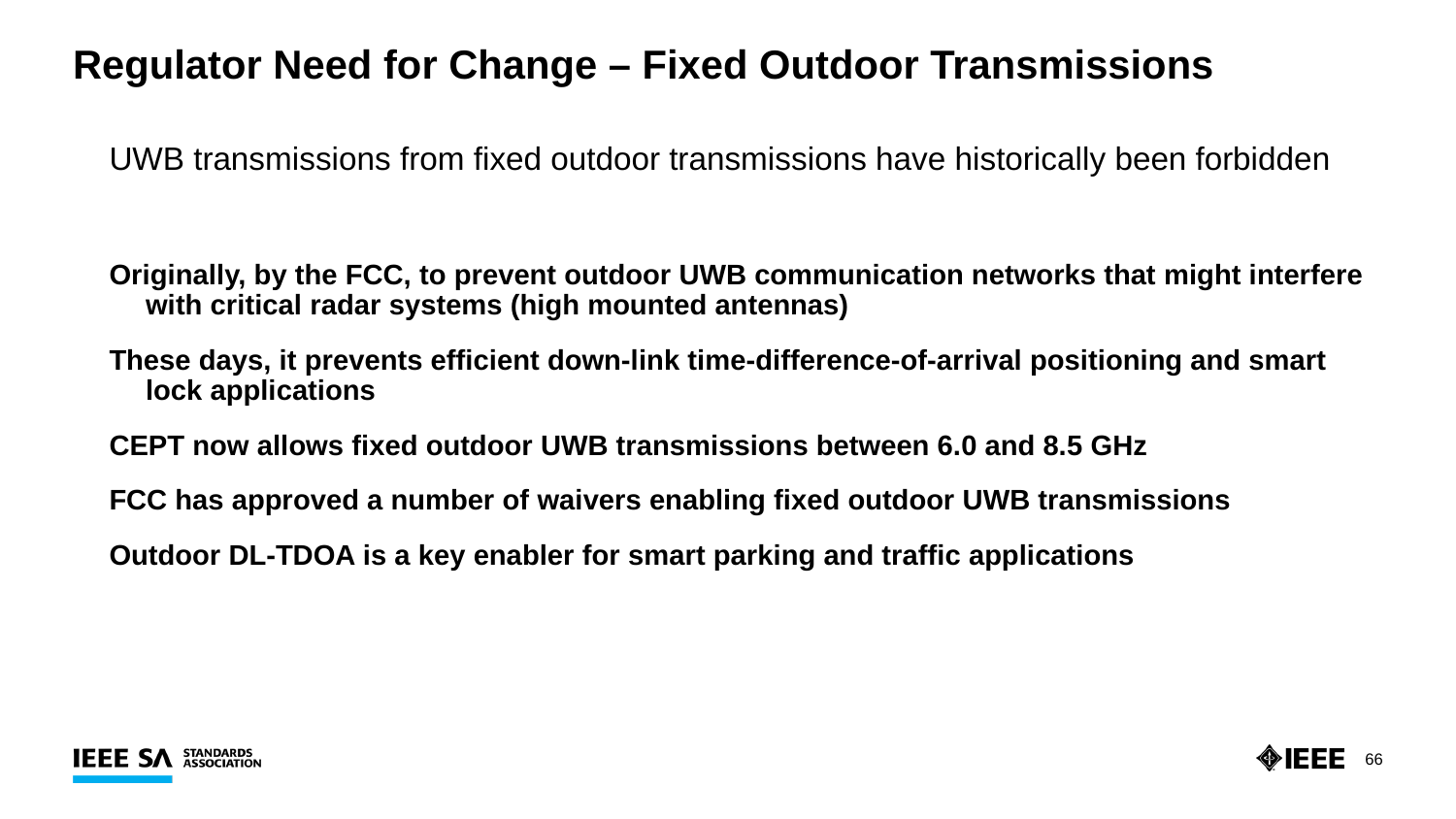

# Regulator Need for Change – Fixed Outdoor Transmissions
UWB transmissions from fixed outdoor transmissions have historically been forbidden
Originally, by the FCC, to prevent outdoor UWB communication networks that might interfere with critical radar systems (high mounted antennas)
These days, it prevents efficient down-link time-difference-of-arrival positioning and smart lock applications
CEPT now allows fixed outdoor UWB transmissions between 6.0 and 8.5 GHz
FCC has approved a number of waivers enabling fixed outdoor UWB transmissions
Outdoor DL-TDOA is a key enabler for smart parking and traffic applications
66